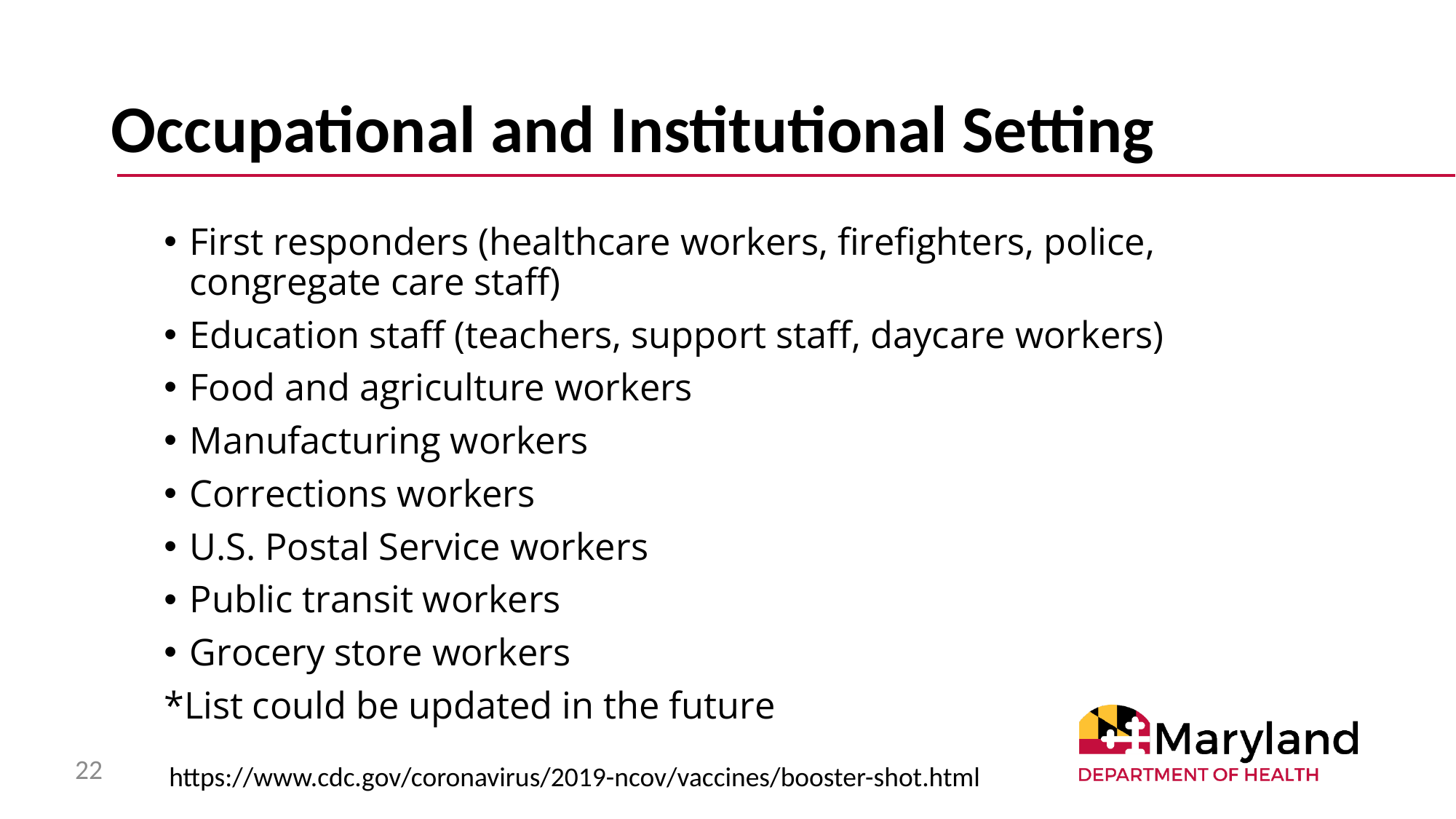

# Occupational and Institutional Setting
First responders (healthcare workers, firefighters, police, congregate care staff)
Education staff (teachers, support staff, daycare workers)
Food and agriculture workers
Manufacturing workers
Corrections workers
U.S. Postal Service workers
Public transit workers
Grocery store workers
*List could be updated in the future

22
https://www.cdc.gov/coronavirus/2019-ncov/vaccines/booster-shot.html